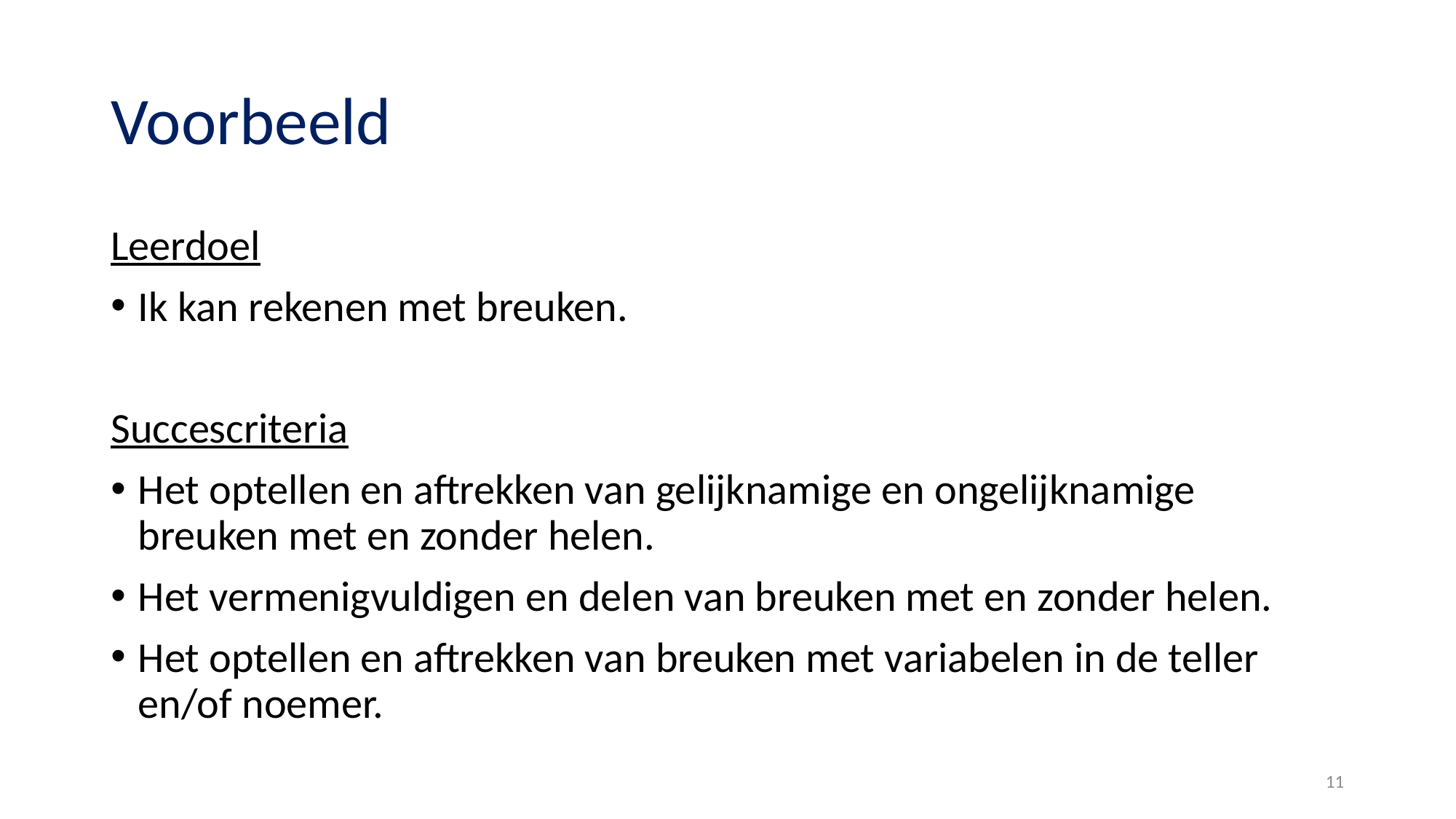

# Voorbeeld
Leerdoel
Ik kan rekenen met breuken.

Succescriteria
Het optellen en aftrekken van gelijknamige en ongelijknamige breuken met en zonder helen.
Het vermenigvuldigen en delen van breuken met en zonder helen.
Het optellen en aftrekken van breuken met variabelen in de teller en/of noemer.
11